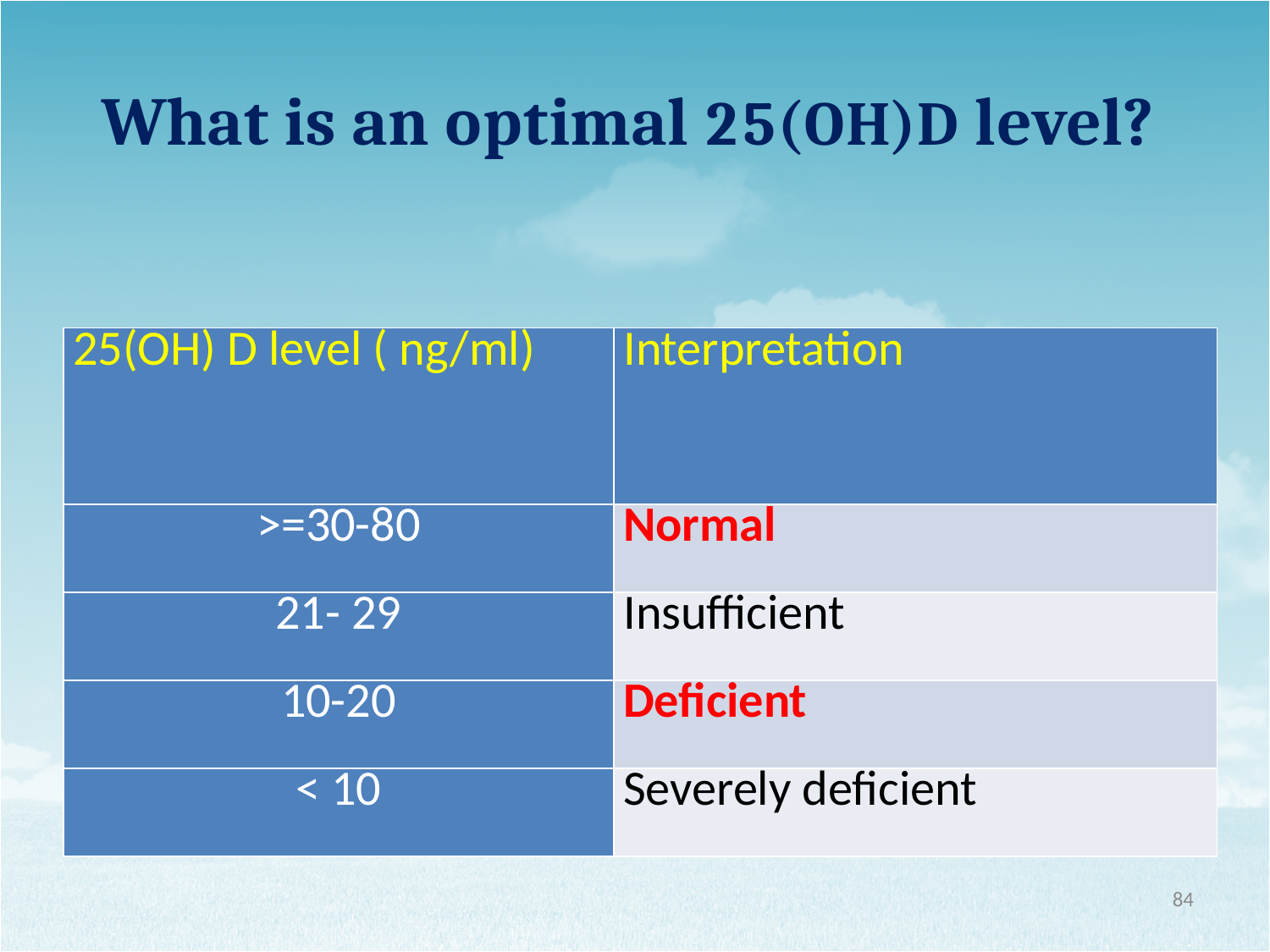

# What is an optimal 25(OH)D level?
| 25(OH) D level ( ng/ml) | Interpretation |
| --- | --- |
| >=30-80 | Normal |
| 21- 29 | Insufficient |
| 10-20 | Deficient |
| < 10 | Severely deficient |
84